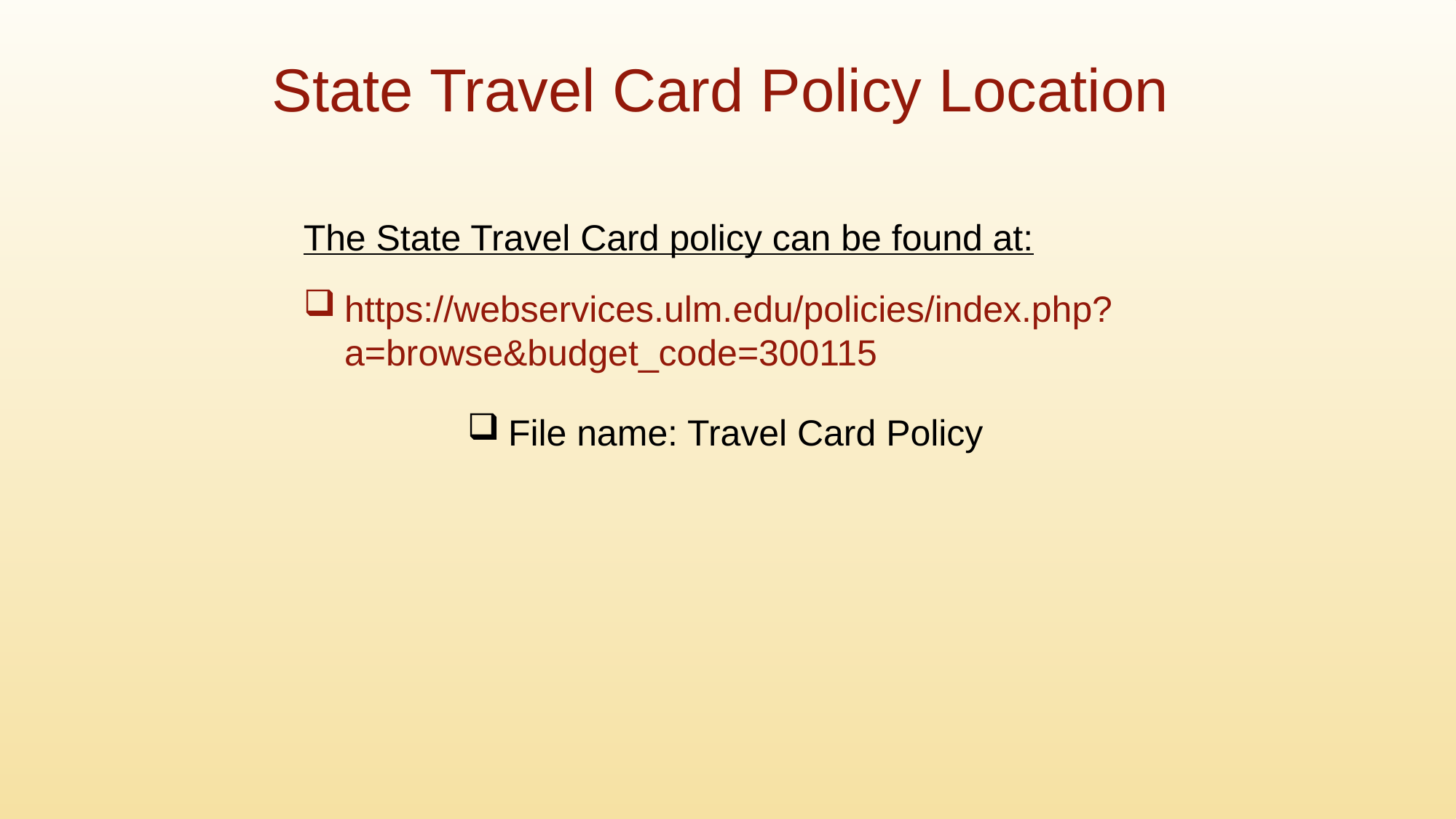

State Travel Card Policy Location
The State Travel Card policy can be found at:
https://webservices.ulm.edu/policies/index.php?a=browse&budget_code=300115
File name: Travel Card Policy